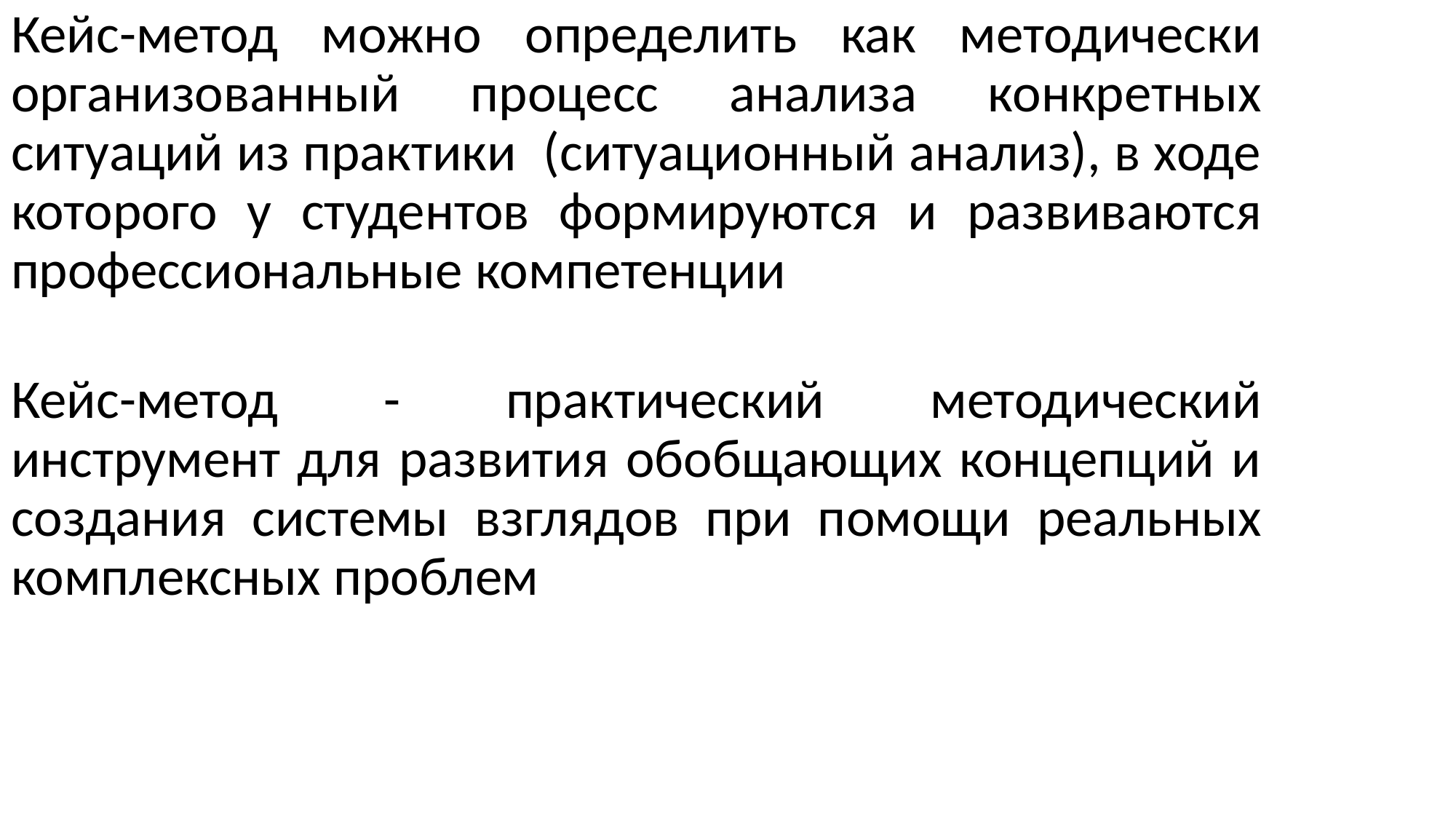

Кейс-метод можно определить как методически организованный процесс анализа конкретных ситуаций из практики  (ситуационный анализ), в ходе которого у студентов формируются и развиваются профессиональные компетенции

Кейс-метод - практический методический инструмент для развития обобщающих концепций и создания системы взглядов при помощи реальных комплексных проблем